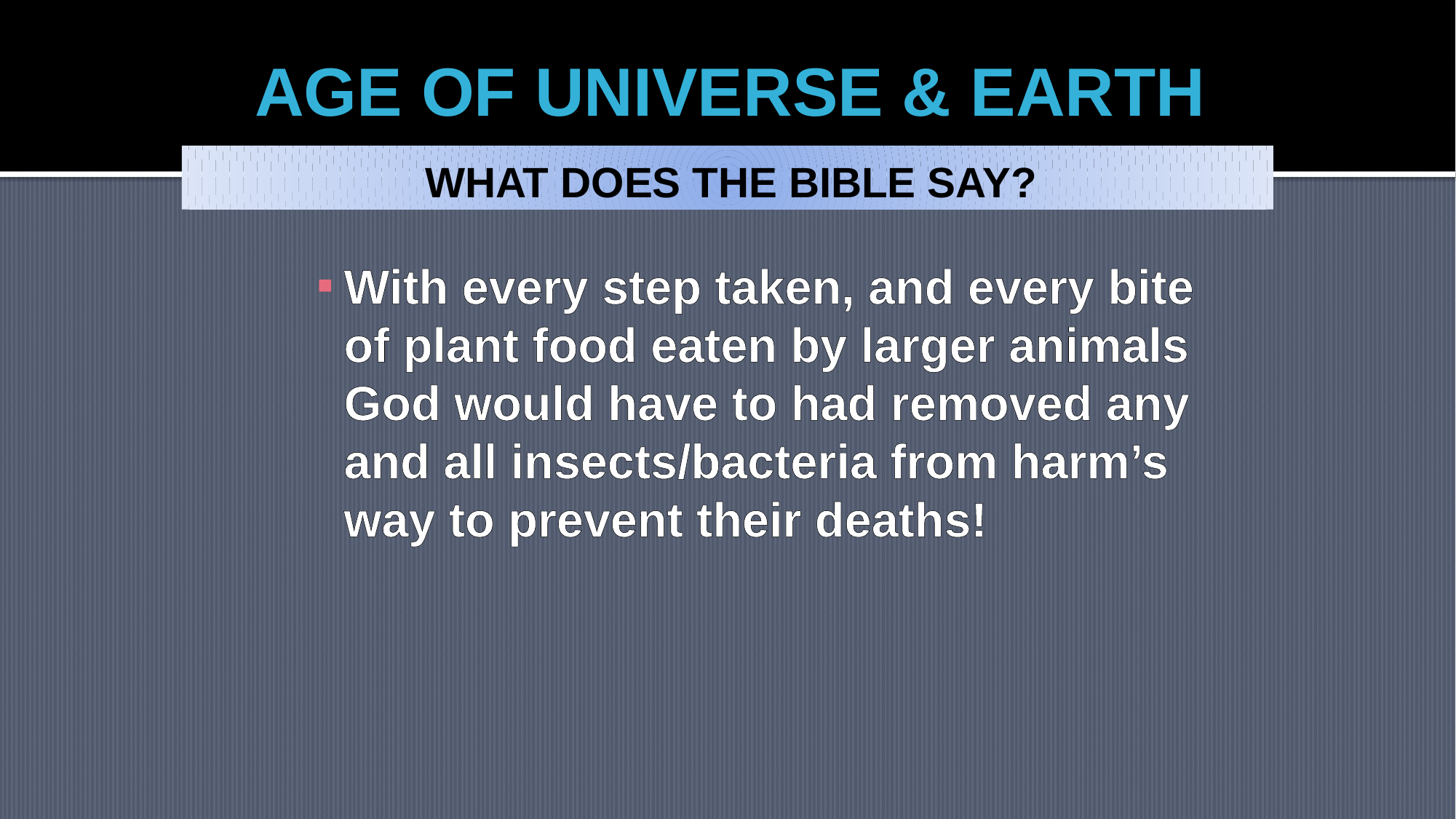

# AGE OF UNIVERSE & EARTH
WHAT DOES THE BIBLE SAY?

With every step taken, and every bite of plant food eaten by larger animals God would have to had removed any and all insects/bacteria from harm’s way to prevent their deaths!